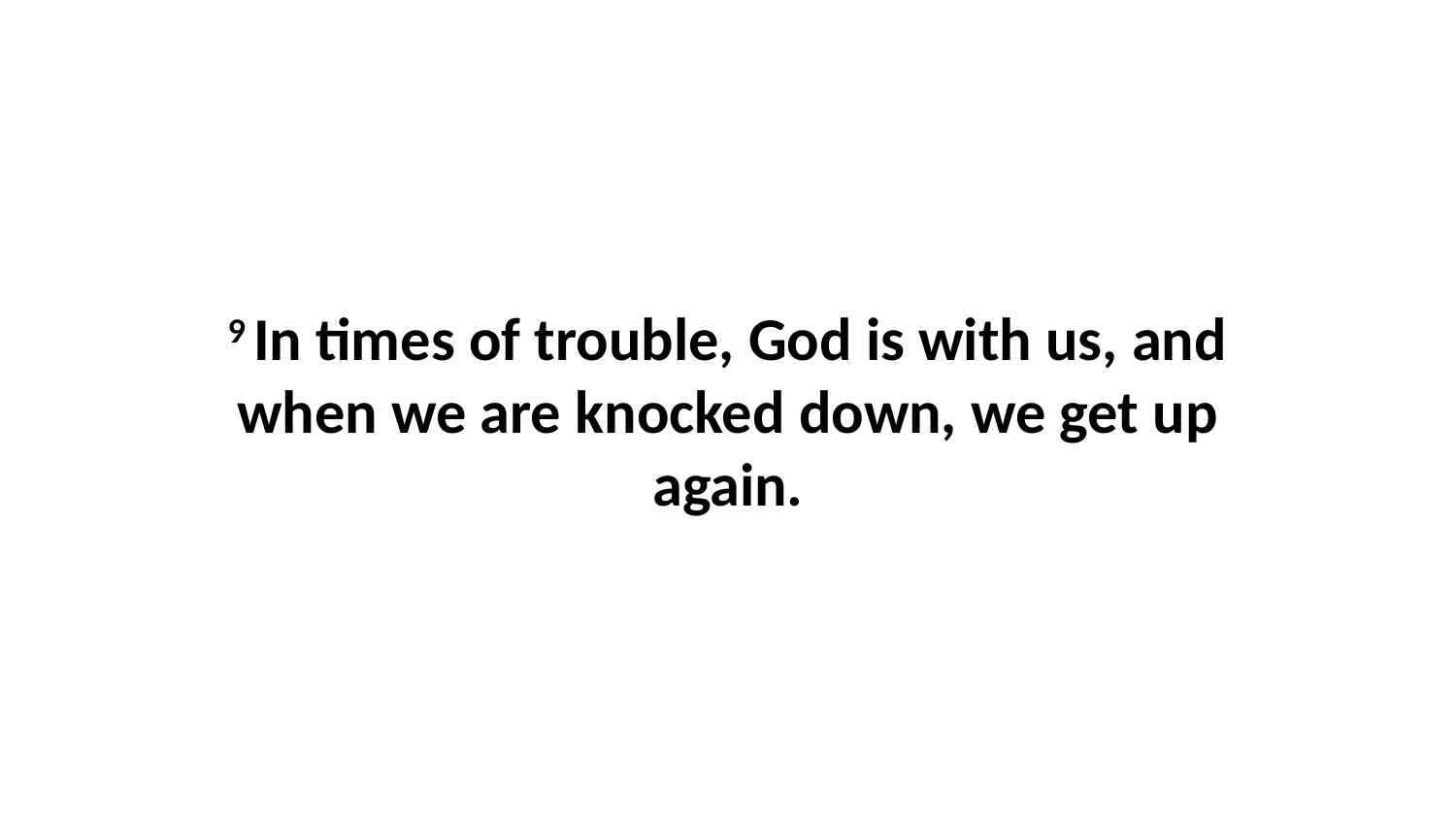

9 In times of trouble, God is with us, and when we are knocked down, we get up again.